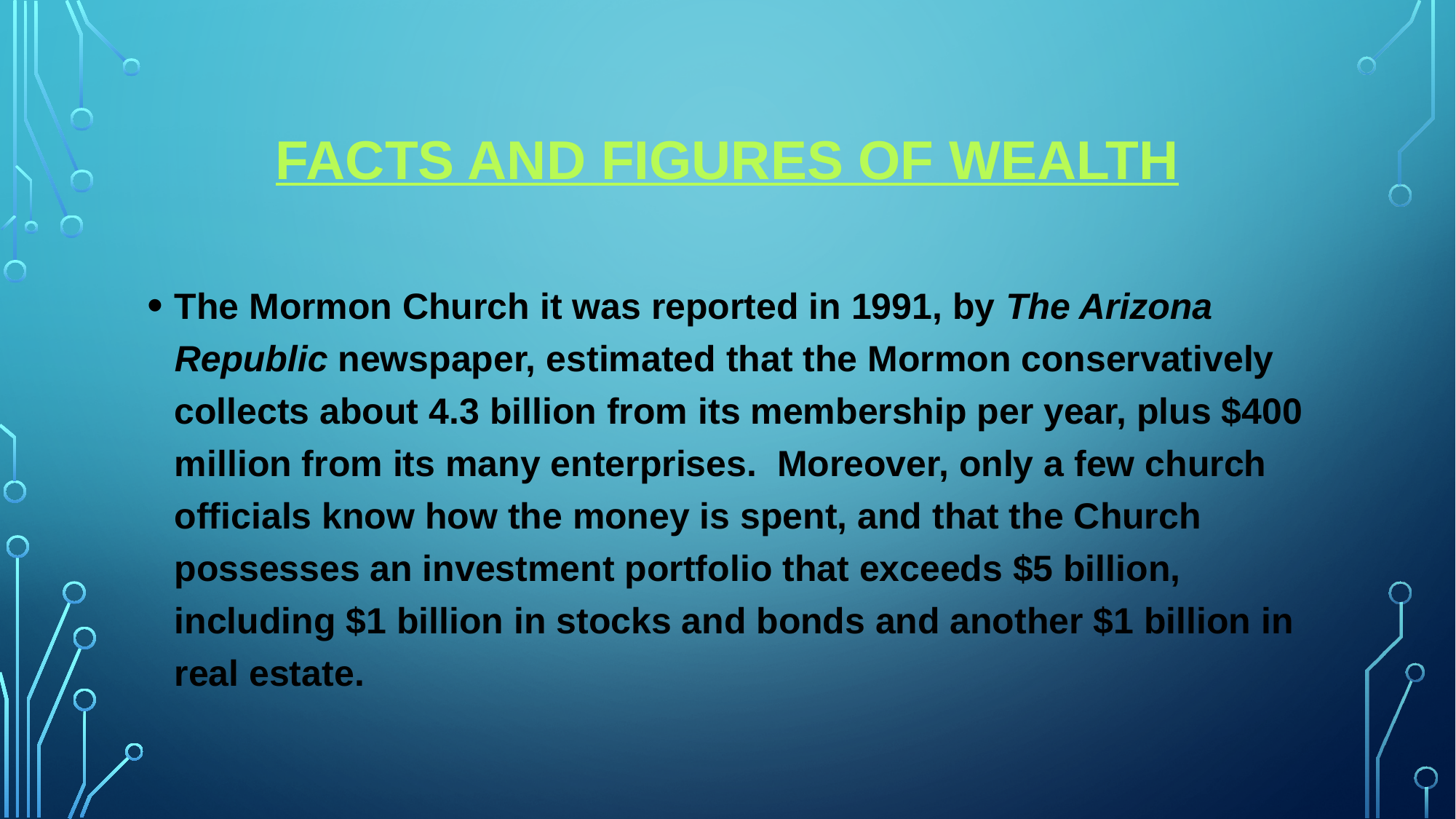

# Facts and figures of wealth
The Mormon Church it was reported in 1991, by The Arizona Republic newspaper, estimated that the Mormon conservatively collects about 4.3 billion from its membership per year, plus $400 million from its many enterprises.  Moreover, only a few church officials know how the money is spent, and that the Church possesses an investment portfolio that exceeds $5 billion, including $1 billion in stocks and bonds and another $1 billion in real estate.